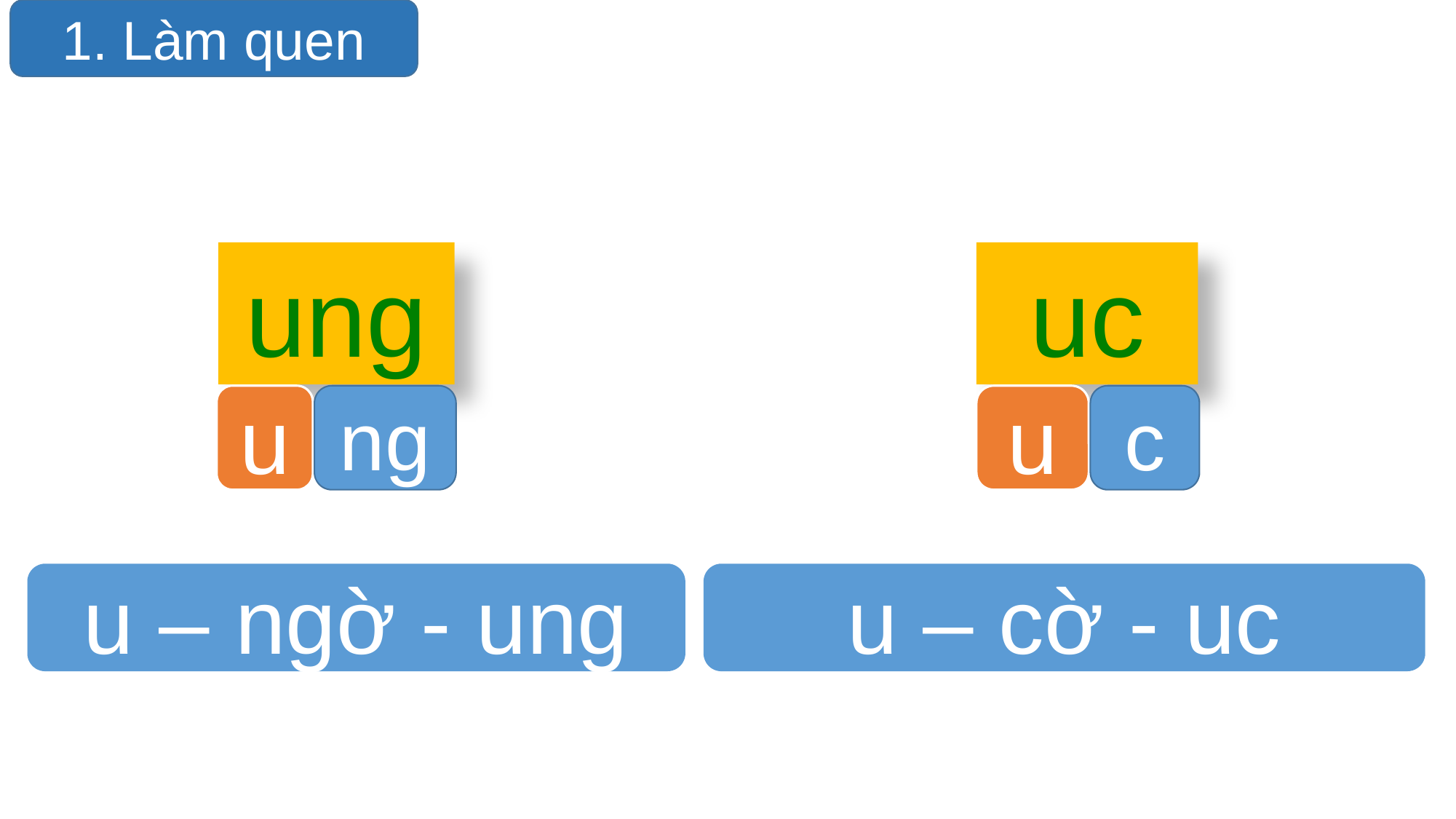

1. Làm quen
uc
ung
u
ng
u
c
u – cờ - uc
u – ngờ - ung